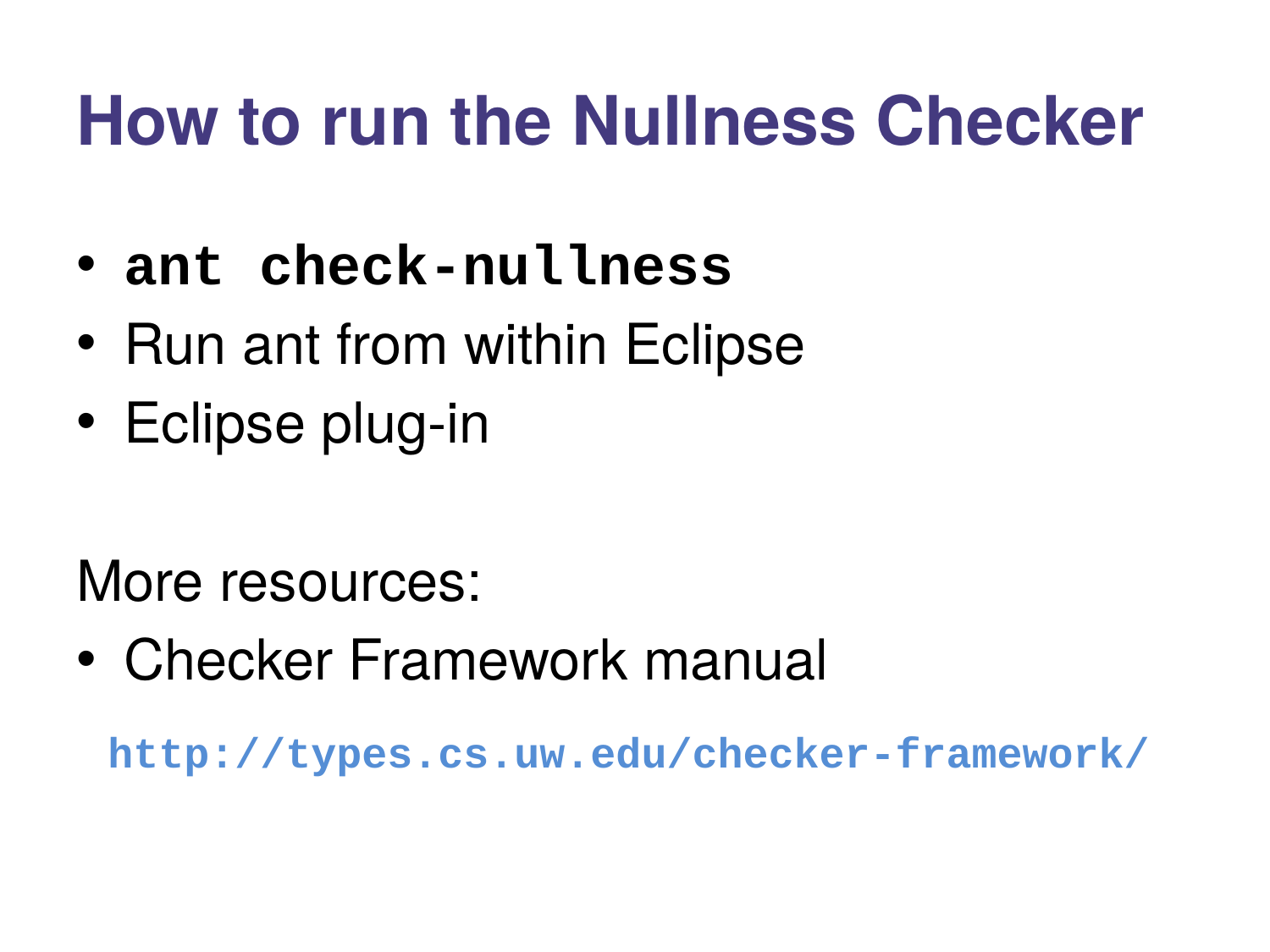

# How to run the Nullness Checker
ant check-nullness
Run ant from within Eclipse
Eclipse plug-in

More resources:
Checker Framework manual

http://types.cs.uw.edu/checker-framework/